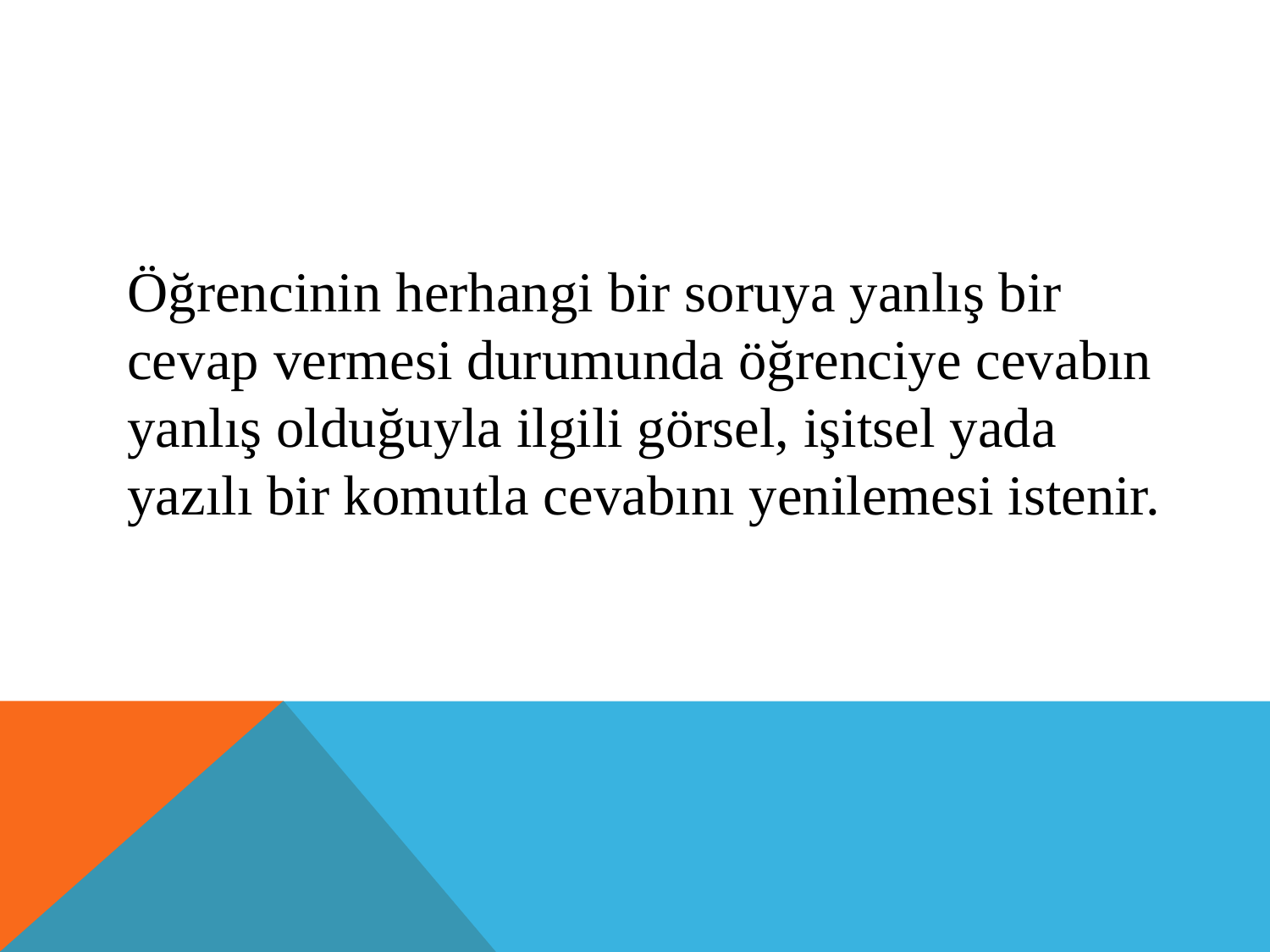

Öğrencinin herhangi bir soruya yanlış bir cevap vermesi durumunda öğrenciye cevabın yanlış olduğuyla ilgili görsel, işitsel yada yazılı bir komutla cevabını yenilemesi istenir.